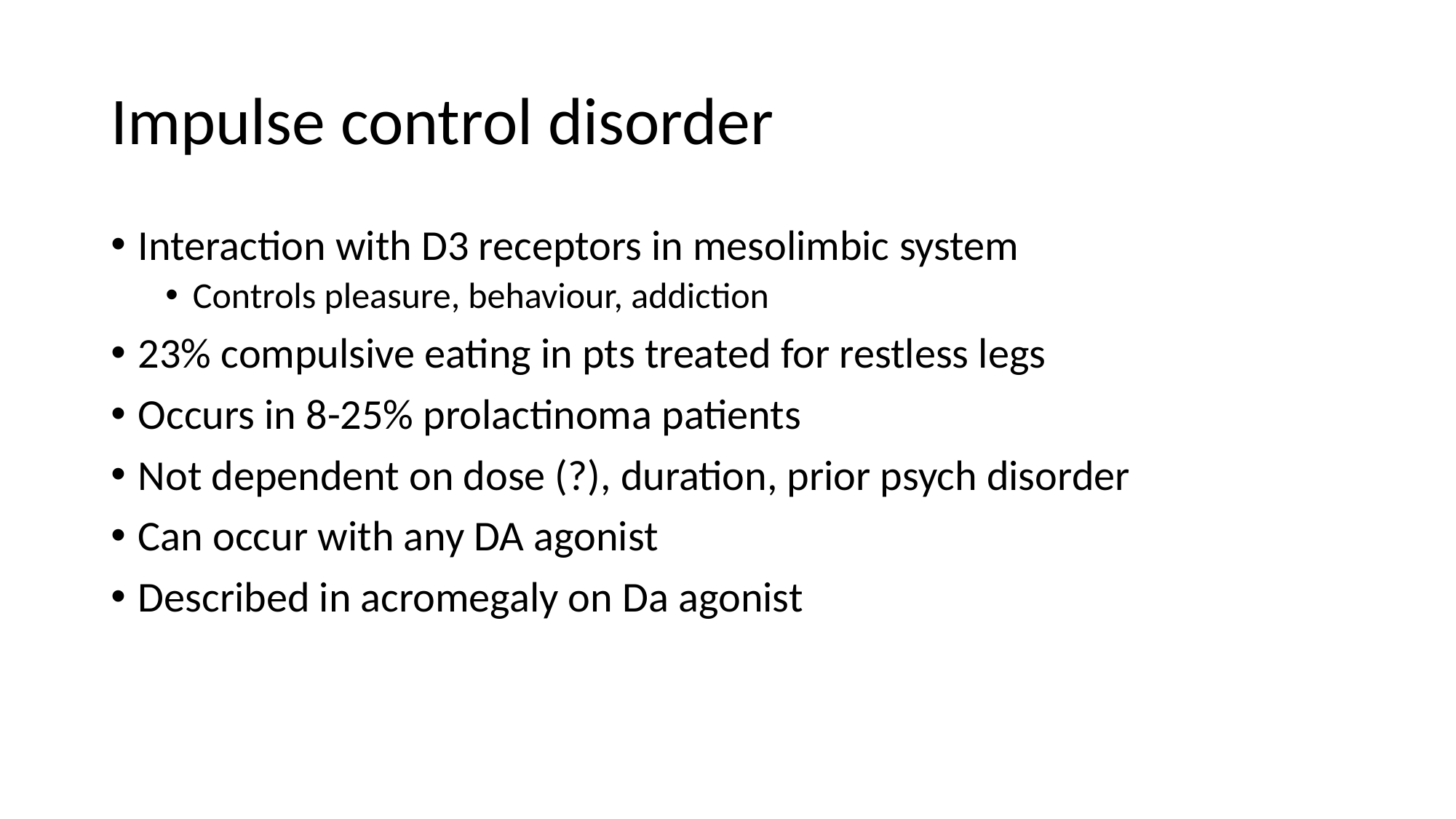

# Impulse control disorder
Interaction with D3 receptors in mesolimbic system
Controls pleasure, behaviour, addiction
23% compulsive eating in pts treated for restless legs
Occurs in 8-25% prolactinoma patients
Not dependent on dose (?), duration, prior psych disorder
Can occur with any DA agonist
Described in acromegaly on Da agonist